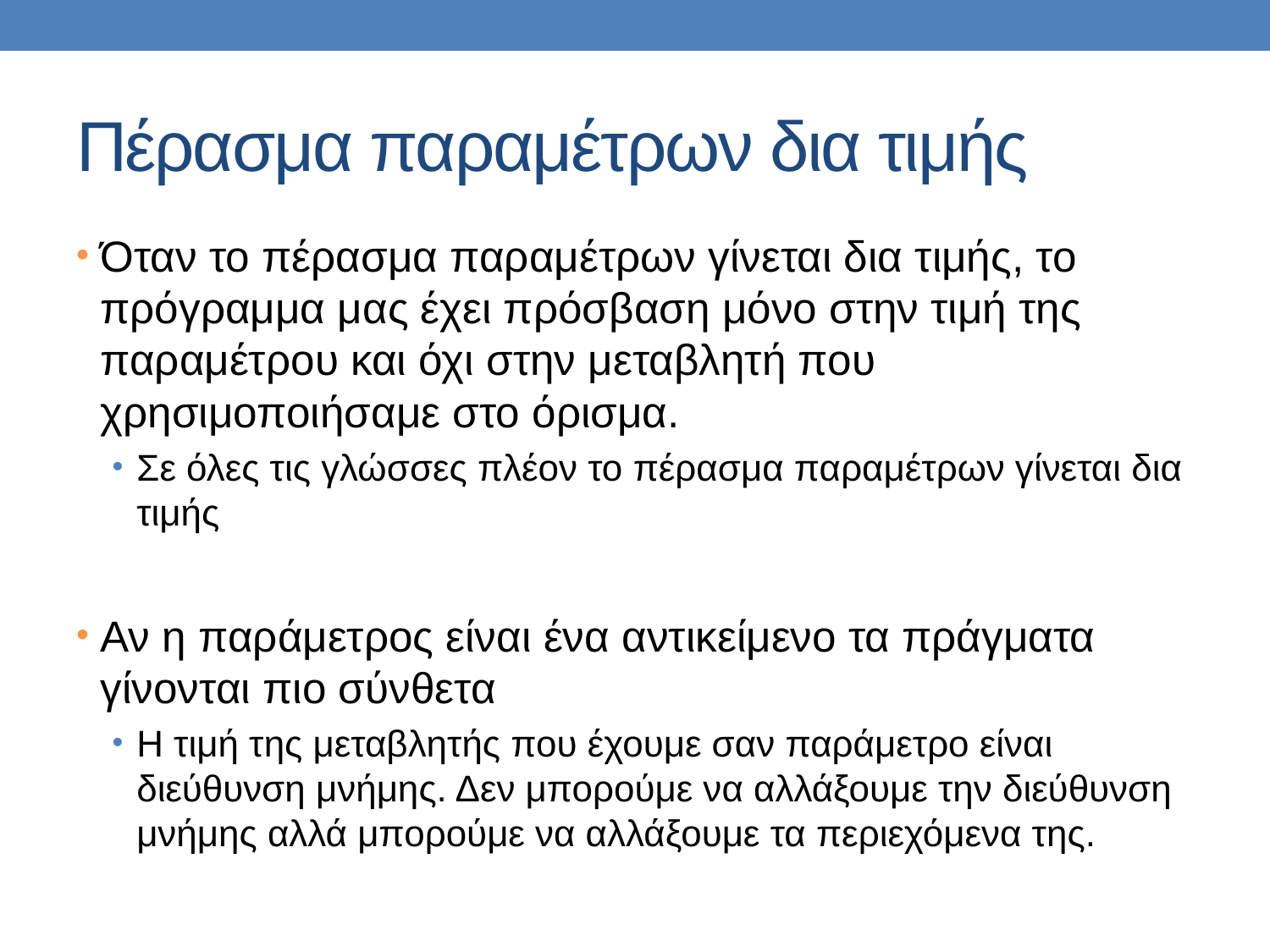

# Πέρασμα παραμέτρων δια τιμής
Όταν το πέρασμα παραμέτρων γίνεται δια τιμής, το πρόγραμμα μας έχει πρόσβαση μόνο στην τιμή της παραμέτρου και όχι στην μεταβλητή που χρησιμοποιήσαμε στο όρισμα.
Σε όλες τις γλώσσες πλέον το πέρασμα παραμέτρων γίνεται δια τιμής

Αν η παράμετρος είναι ένα αντικείμενο τα πράγματα γίνονται πιο σύνθετα
Η τιμή της μεταβλητής που έχουμε σαν παράμετρο είναι διεύθυνση μνήμης. Δεν μπορούμε να αλλάξουμε την διεύθυνση μνήμης αλλά μπορούμε να αλλάξουμε τα περιεχόμενα της.